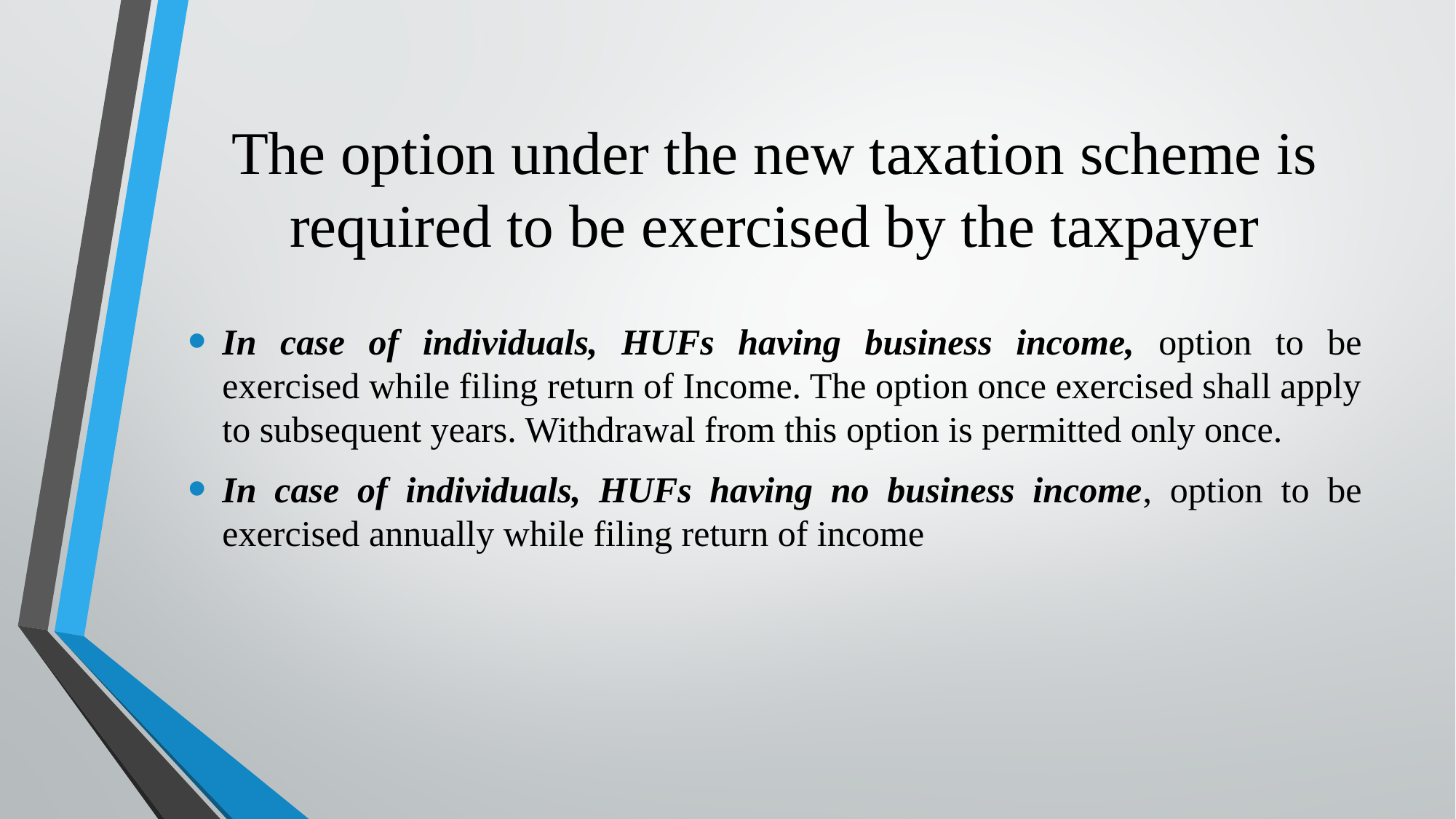

# The option under the new taxation scheme is required to be exercised by the taxpayer
In case of individuals, HUFs having business income, option to be exercised while filing return of Income. The option once exercised shall apply to subsequent years. Withdrawal from this option is permitted only once.
In case of individuals, HUFs having no business income, option to be exercised annually while filing return of income